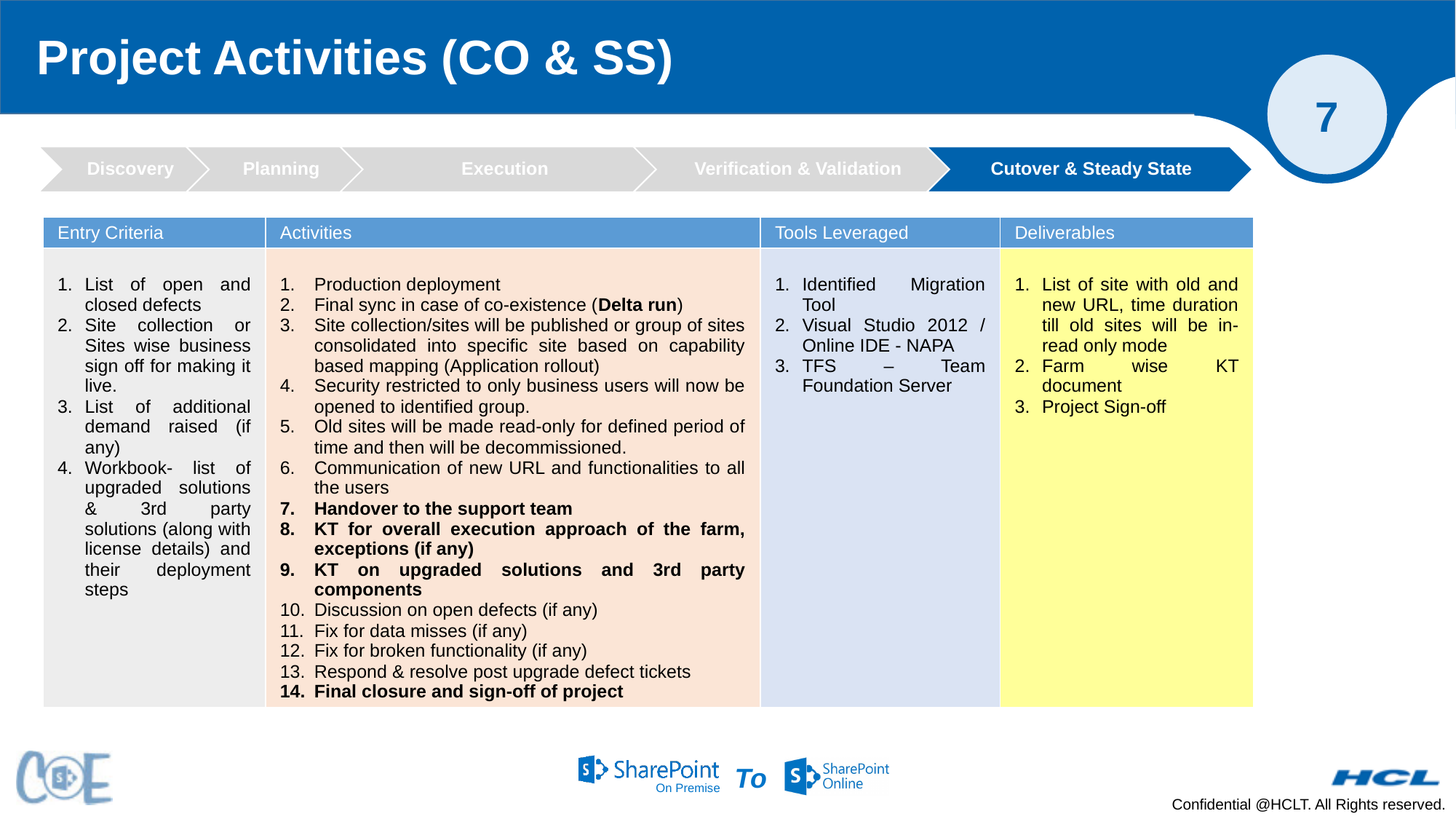

Project Activities (CO & SS)
Discovery
Planning
Execution
Verification & Validation
Cutover & Steady State
| Entry Criteria | Activities | Tools Leveraged | Deliverables |
| --- | --- | --- | --- |
| List of open and closed defects Site collection or Sites wise business sign off for making it live. List of additional demand raised (if any) Workbook- list of upgraded solutions & 3rd party solutions (along with license details) and their deployment steps | Production deployment Final sync in case of co-existence (Delta run) Site collection/sites will be published or group of sites consolidated into specific site based on capability based mapping (Application rollout) Security restricted to only business users will now be opened to identified group. Old sites will be made read-only for defined period of time and then will be decommissioned. Communication of new URL and functionalities to all the users Handover to the support team KT for overall execution approach of the farm, exceptions (if any) KT on upgraded solutions and 3rd party components Discussion on open defects (if any) Fix for data misses (if any) Fix for broken functionality (if any) Respond & resolve post upgrade defect tickets Final closure and sign-off of project | Identified Migration Tool Visual Studio 2012 / Online IDE - NAPA TFS – Team Foundation Server | List of site with old and new URL, time duration till old sites will be in-read only mode Farm wise KT document Project Sign-off |